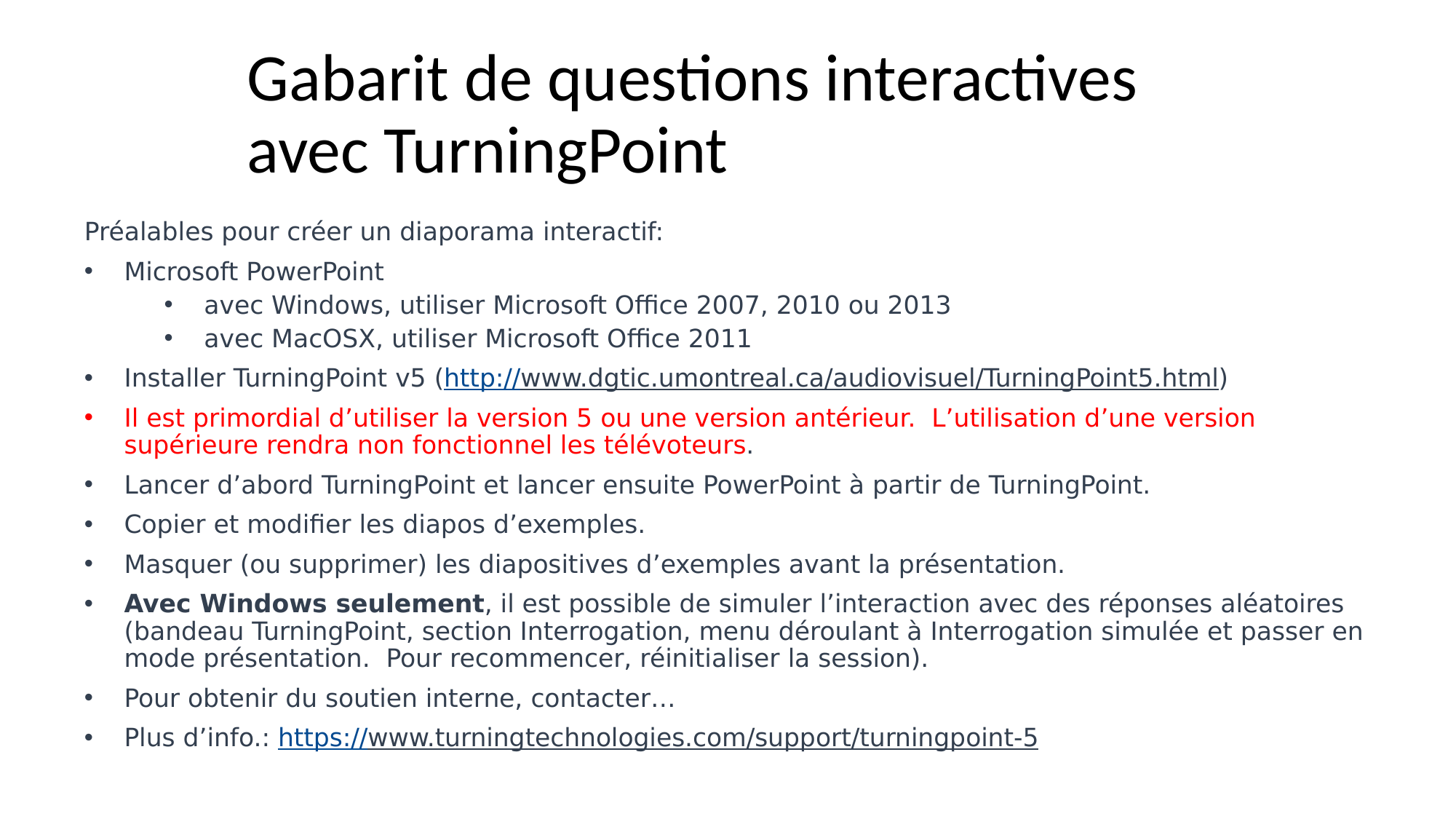

# Gabarit de questions interactives avec TurningPoint
Préalables pour créer un diaporama interactif:
Microsoft PowerPoint
avec Windows, utiliser Microsoft Office 2007, 2010 ou 2013
avec MacOSX, utiliser Microsoft Office 2011
Installer TurningPoint v5 (http://www.dgtic.umontreal.ca/audiovisuel/TurningPoint5.html)
Il est primordial d’utiliser la version 5 ou une version antérieur.  L’utilisation d’une version supérieure rendra non fonctionnel les télévoteurs.
Lancer d’abord TurningPoint et lancer ensuite PowerPoint à partir de TurningPoint.
Copier et modifier les diapos d’exemples.
Masquer (ou supprimer) les diapositives d’exemples avant la présentation.
Avec Windows seulement, il est possible de simuler l’interaction avec des réponses aléatoires (bandeau TurningPoint, section Interrogation, menu déroulant à Interrogation simulée et passer en mode présentation.  Pour recommencer, réinitialiser la session).
Pour obtenir du soutien interne, contacter…
Plus d’info.: https://www.turningtechnologies.com/support/turningpoint-5